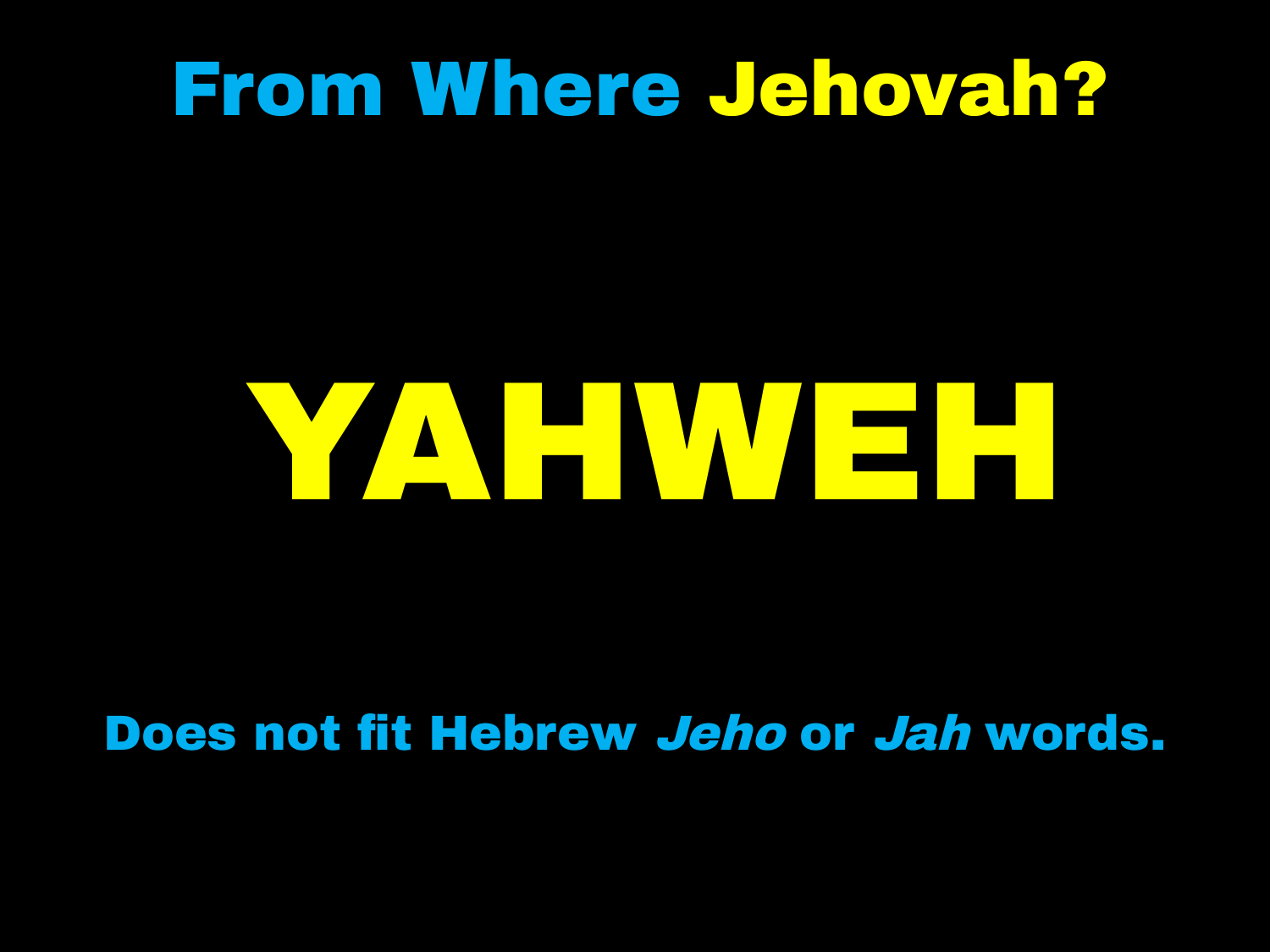

# From Where Jehovah?

   YAHWEH

Does not fit Hebrew Jeho or Jah words.